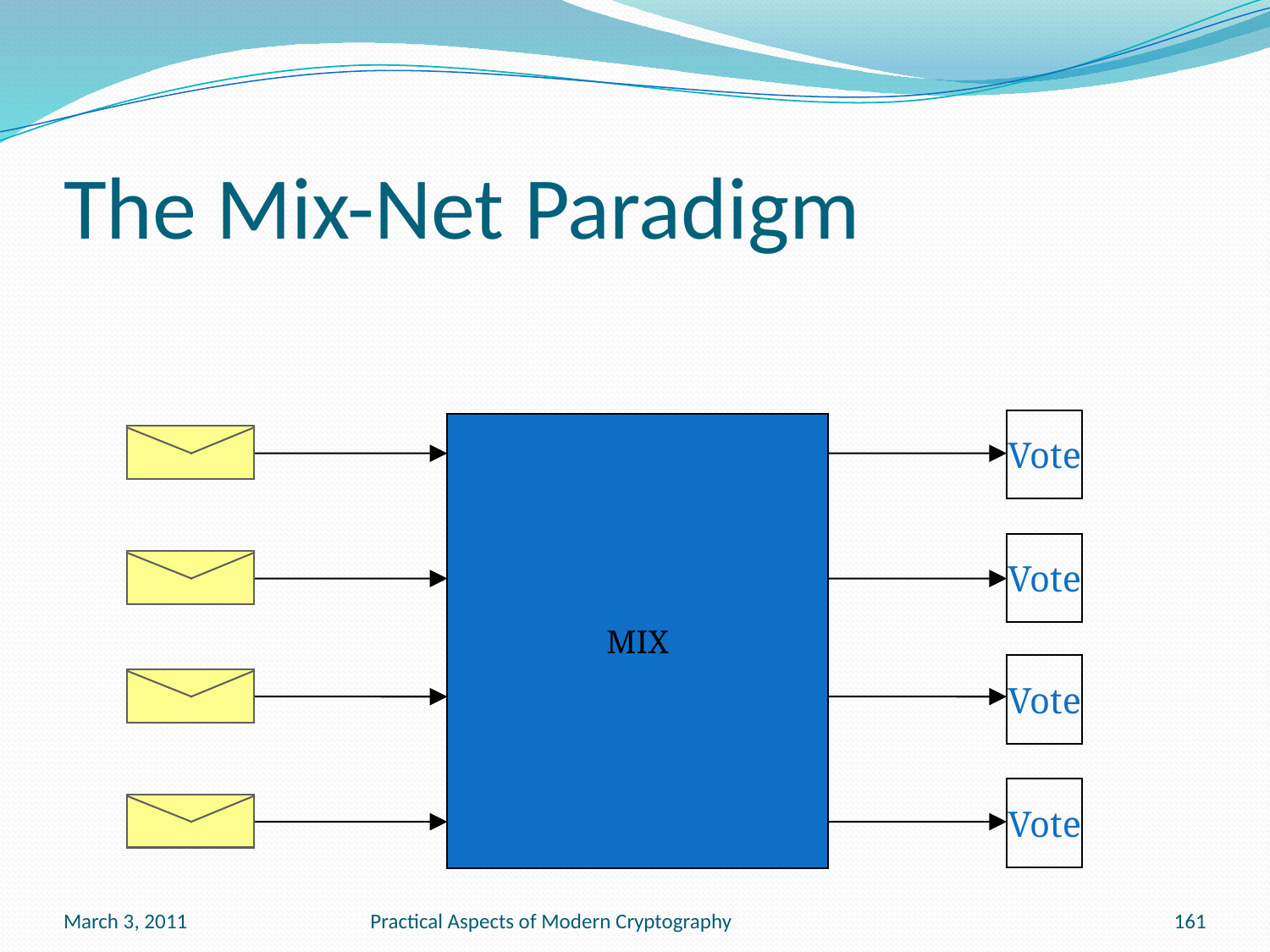

# The Mix-Net Paradigm
Vote
MIX

Vote

Vote

Vote

March 3, 2011
Practical Aspects of Modern Cryptography
161